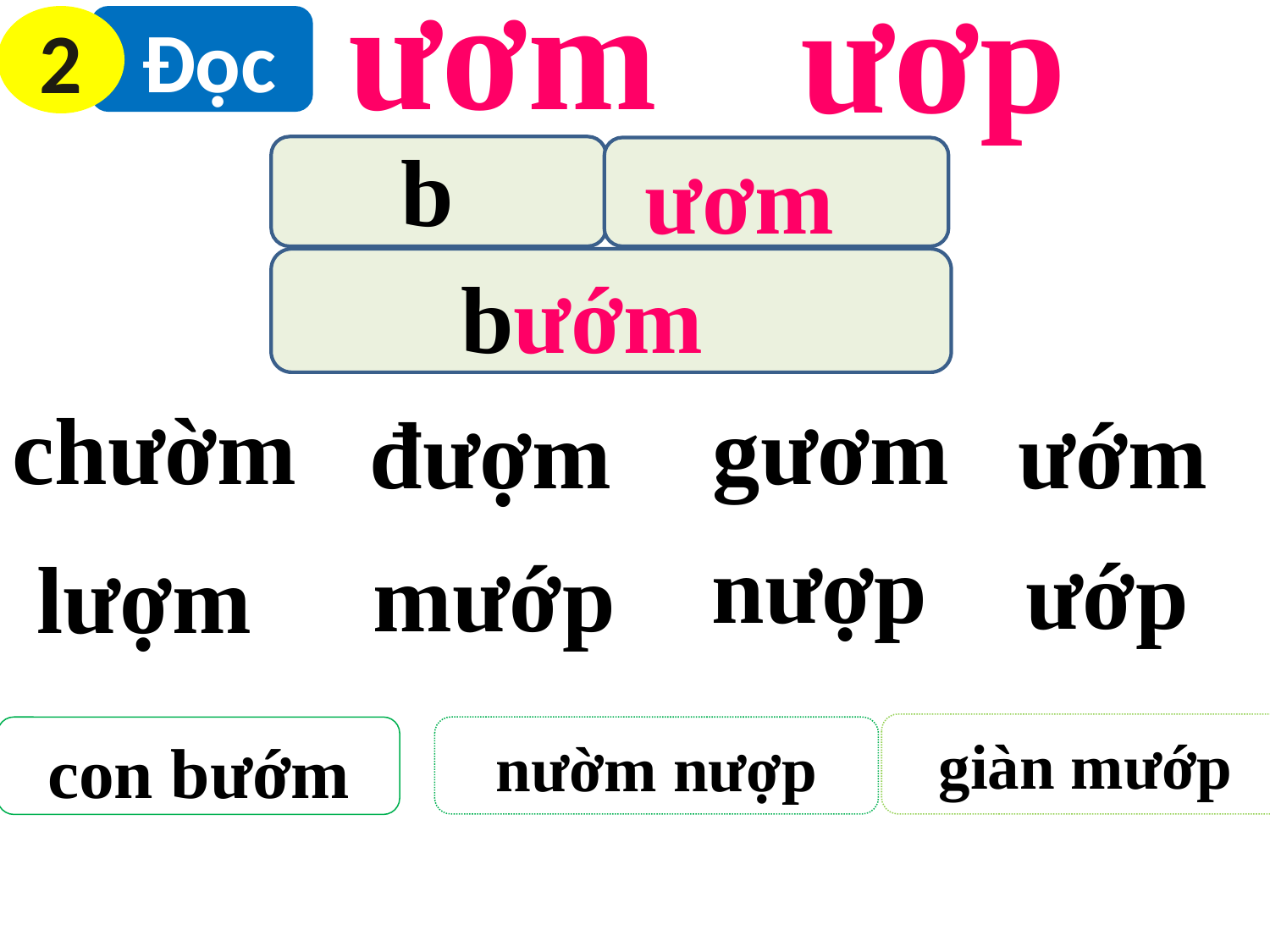

ươm
ươp
2
 Đọc
b
ươm

bướm
 gươm
chườm
đượm
ướm
nượp
ướp
  mướp
lượm
giàn mướp
nườm nượp
con bướm